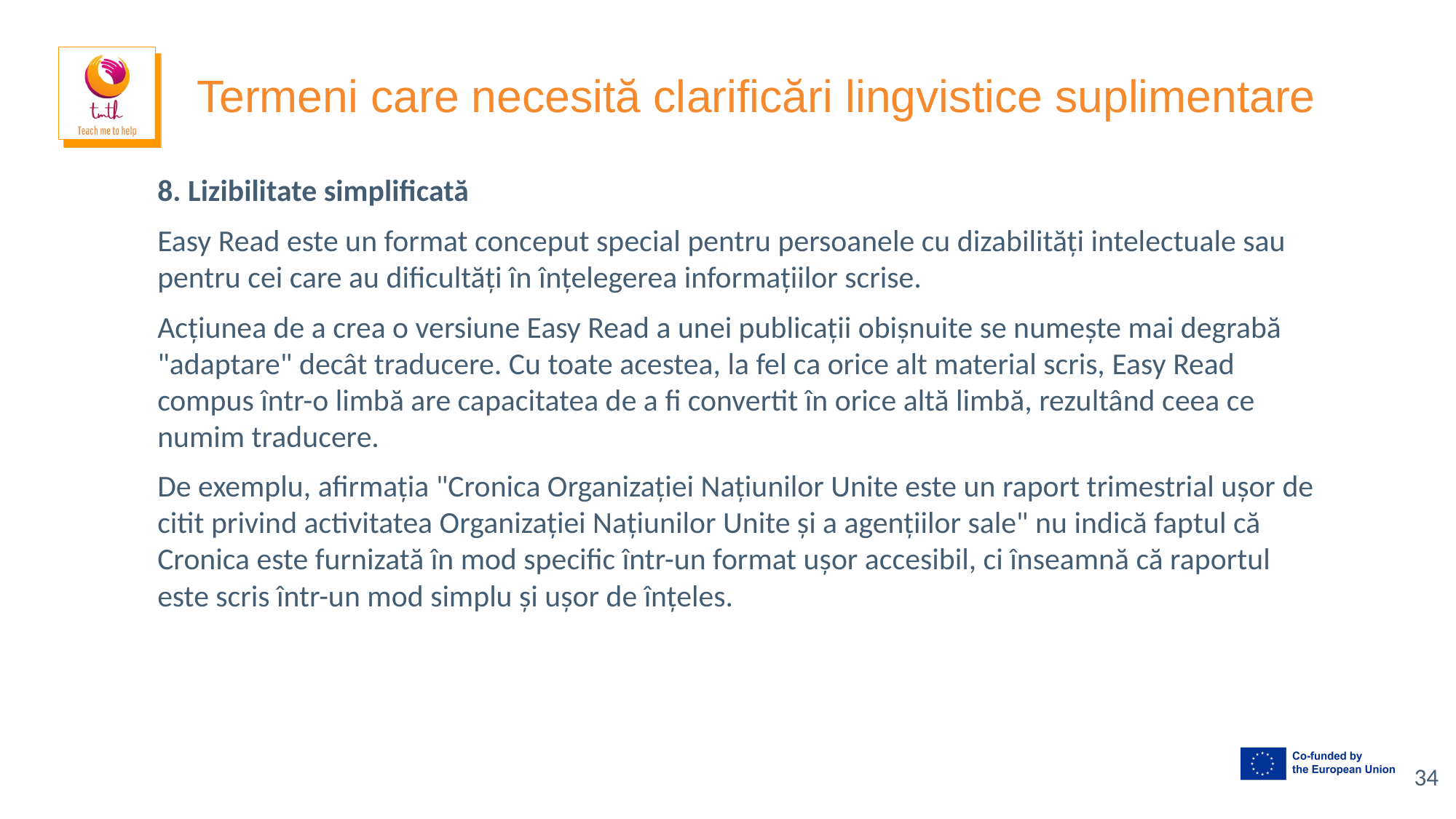

# Termeni care necesită clarificări lingvistice suplimentare
8. Lizibilitate simplificată
Easy Read este un format conceput special pentru persoanele cu dizabilități intelectuale sau pentru cei care au dificultăți în înțelegerea informațiilor scrise.
Acțiunea de a crea o versiune Easy Read a unei publicații obișnuite se numește mai degrabă "adaptare" decât traducere. Cu toate acestea, la fel ca orice alt material scris, Easy Read compus într-o limbă are capacitatea de a fi convertit în orice altă limbă, rezultând ceea ce numim traducere.
De exemplu, afirmația "Cronica Organizației Națiunilor Unite este un raport trimestrial ușor de citit privind activitatea Organizației Națiunilor Unite și a agențiilor sale" nu indică faptul că Cronica este furnizată în mod specific într-un format ușor accesibil, ci înseamnă că raportul este scris într-un mod simplu și ușor de înțeles.
34